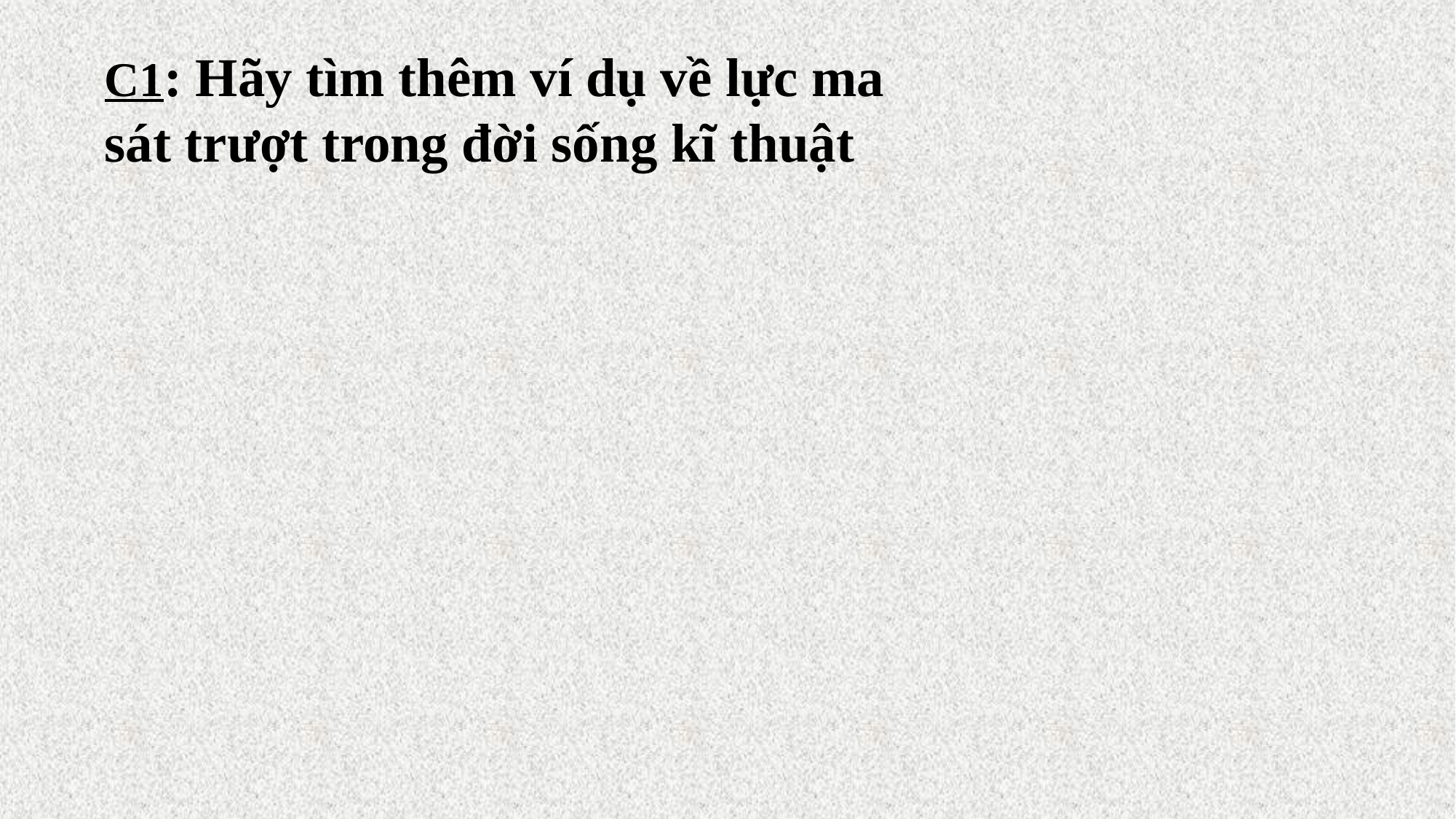

C1: Hãy tìm thêm ví dụ về lực ma sát trượt trong đời sống kĩ thuật